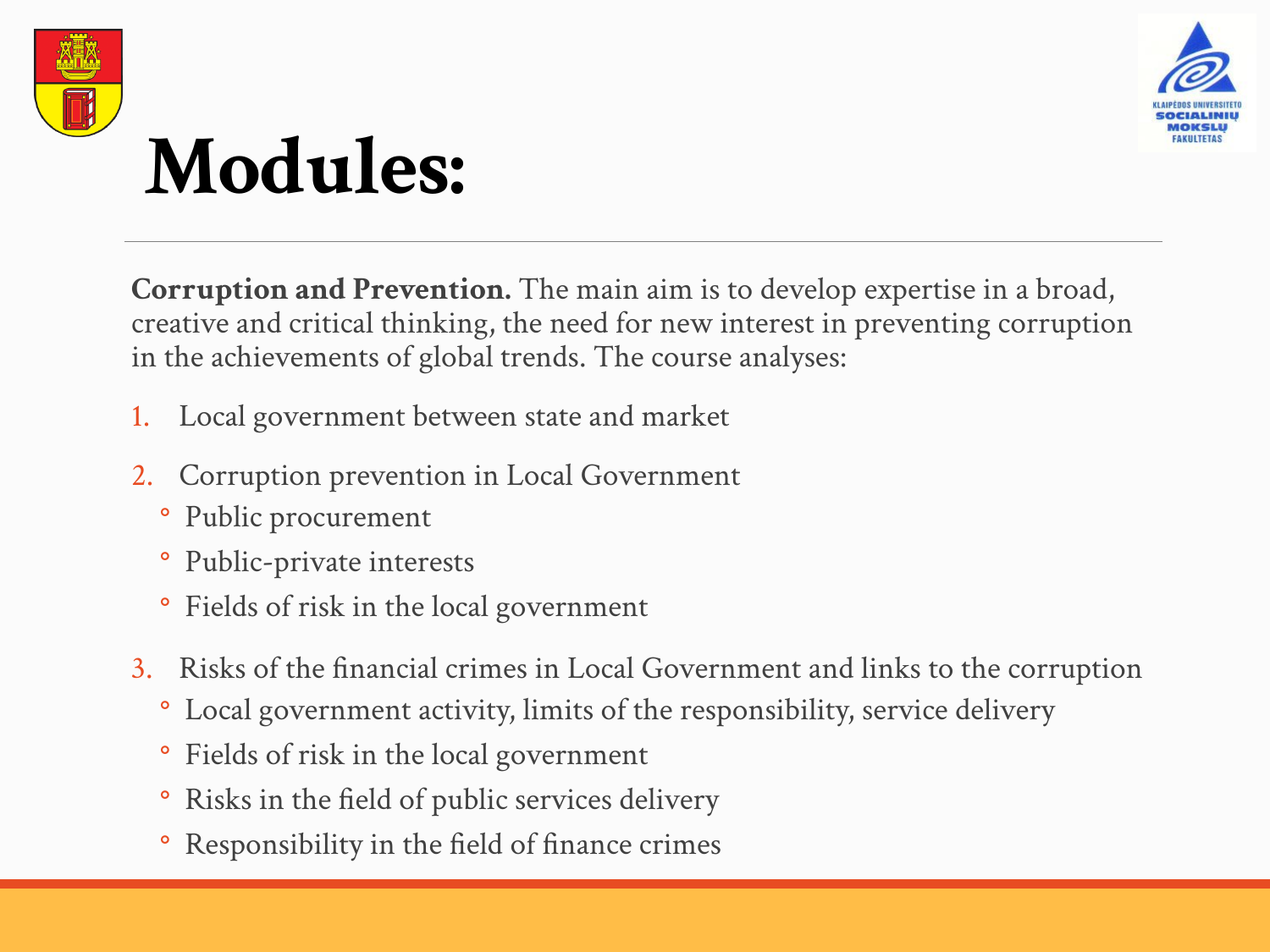

# Modules:
Corruption and Prevention. The main aim is to develop expertise in a broad, creative and critical thinking, the need for new interest in preventing corruption in the achievements of global trends. The course analyses:
Local government between state and market
Corruption prevention in Local Government
Public procurement
Public-private interests
Fields of risk in the local government
Risks of the financial crimes in Local Government and links to the corruption
Local government activity, limits of the responsibility, service delivery
Fields of risk in the local government
Risks in the field of public services delivery
Responsibility in the field of finance crimes